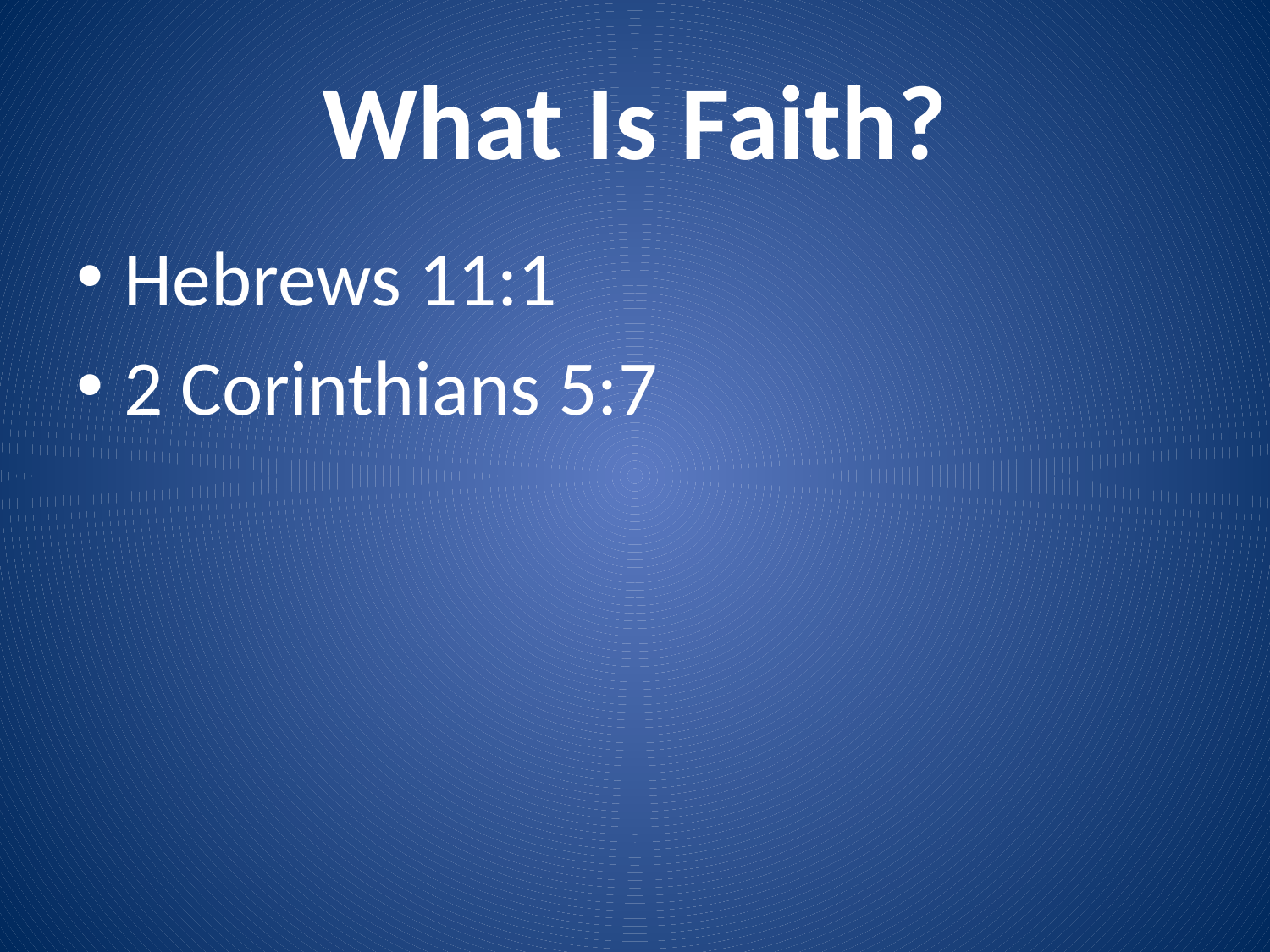

# What Is Faith?
Hebrews 11:1
2 Corinthians 5:7